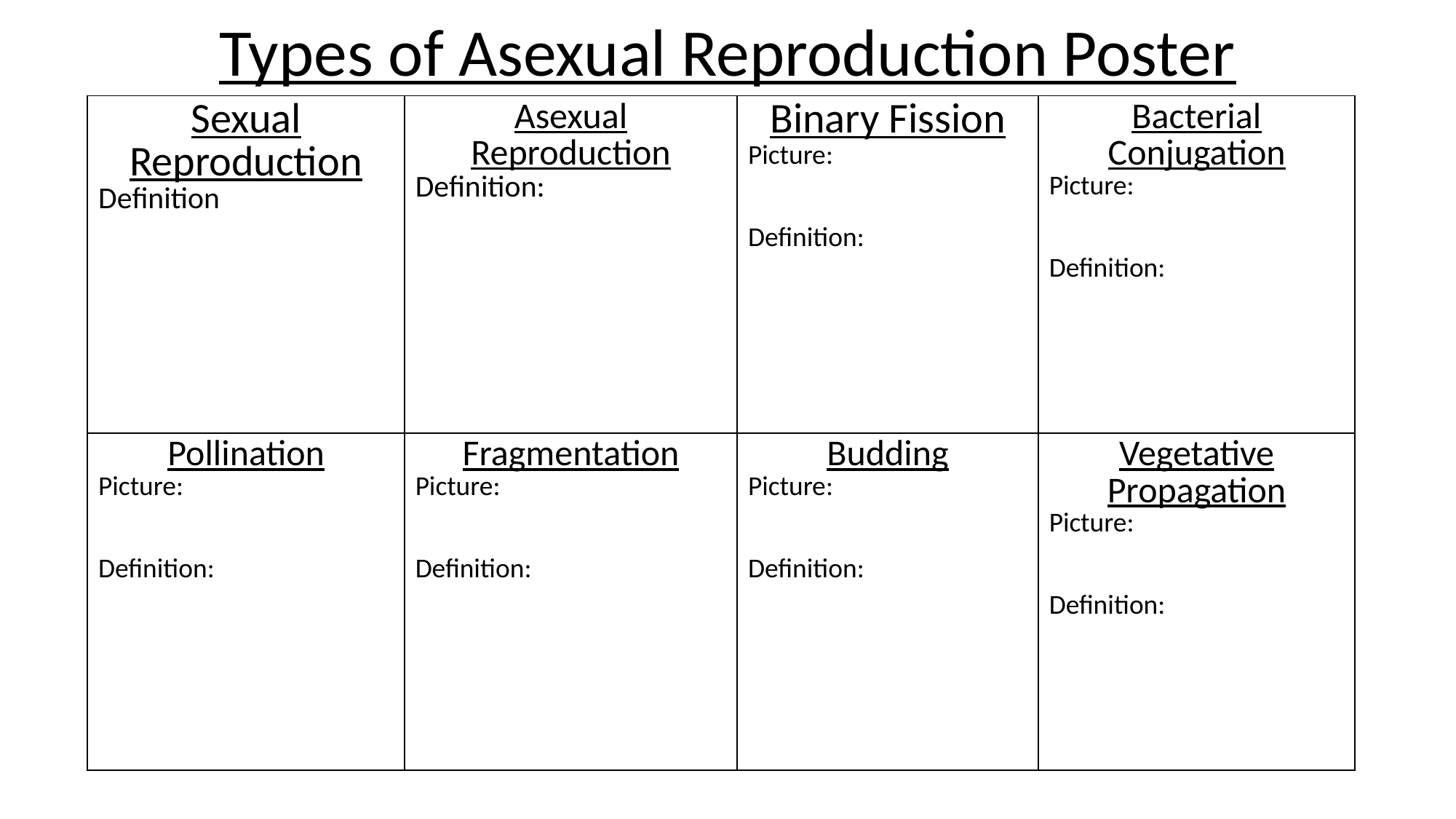

# Types of Asexual Reproduction Poster
| Sexual Reproduction Definition | Asexual Reproduction Definition: | Binary Fission Picture: Definition: | Bacterial Conjugation Picture: Definition: |
| --- | --- | --- | --- |
| Pollination Picture: Definition: | Fragmentation Picture: Definition: | Budding Picture: Definition: | Vegetative Propagation Picture: Definition: |